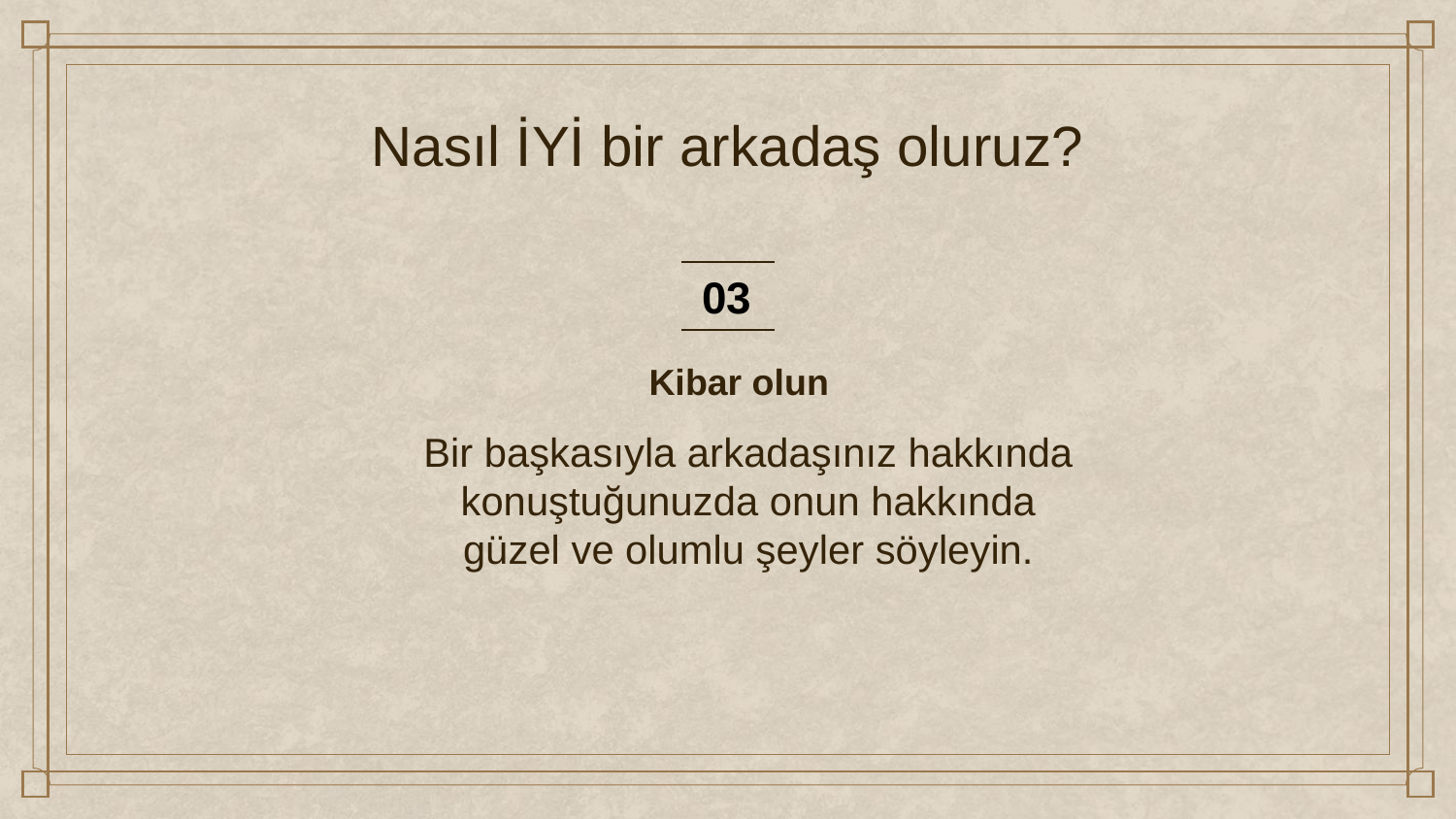

# Nasıl İYİ bir arkadaş oluruz?
03
Kibar olun
Bir başkasıyla arkadaşınız hakkında konuştuğunuzda onun hakkında güzel ve olumlu şeyler söyleyin.